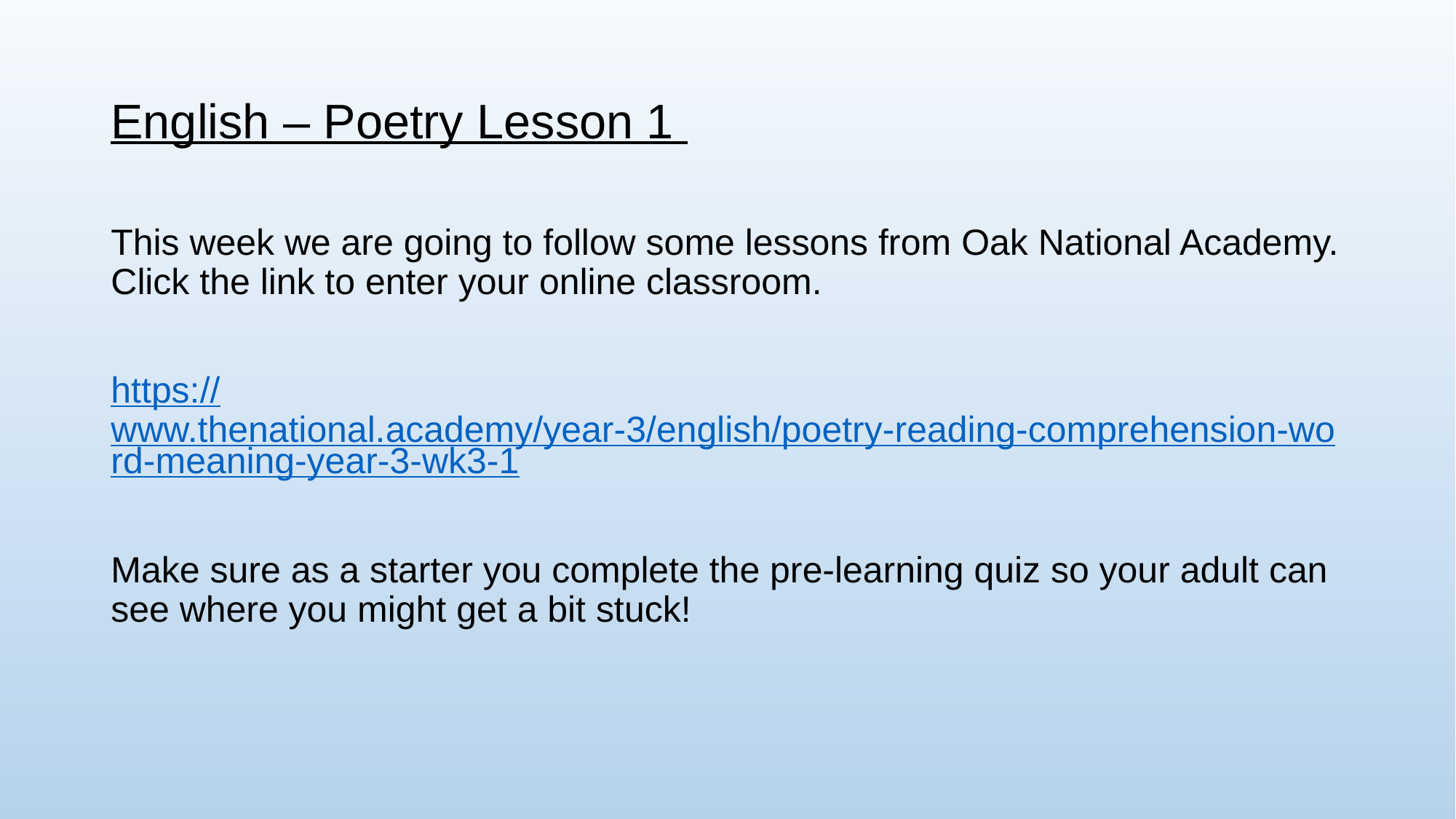

# English – Poetry Lesson 1
This week we are going to follow some lessons from Oak National Academy. Click the link to enter your online classroom.

https://www.thenational.academy/year-3/english/poetry-reading-comprehension-word-meaning-year-3-wk3-1

Make sure as a starter you complete the pre-learning quiz so your adult can see where you might get a bit stuck!